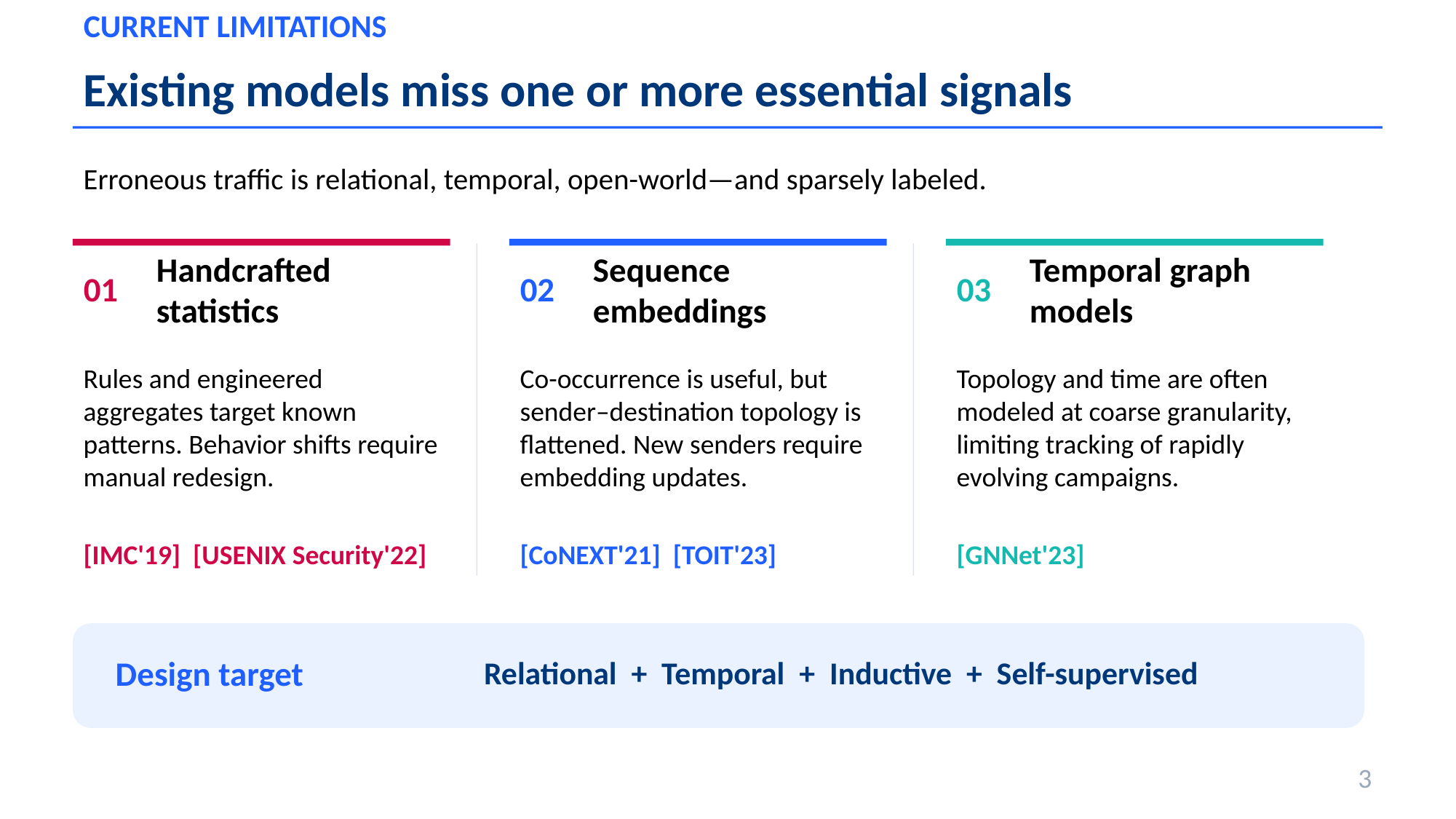

CURRENT LIMITATIONS
Existing models miss one or more essential signals

Erroneous traffic is relational, temporal, open-world—and sparsely labeled.

Handcrafted statistics
Sequence embeddings
Temporal graph models
01
02
03
Rules and engineered aggregates target known patterns. Behavior shifts require manual redesign.
Co-occurrence is useful, but sender–destination topology is flattened. New senders require embedding updates.
Topology and time are often modeled at coarse granularity, limiting tracking of rapidly evolving campaigns.
[IMC'19]  [USENIX Security'22]
[CoNEXT'21]  [TOIT'23]
[GNNet'23]

Design target
Relational  +  Temporal  +  Inductive  +  Self-supervised
3